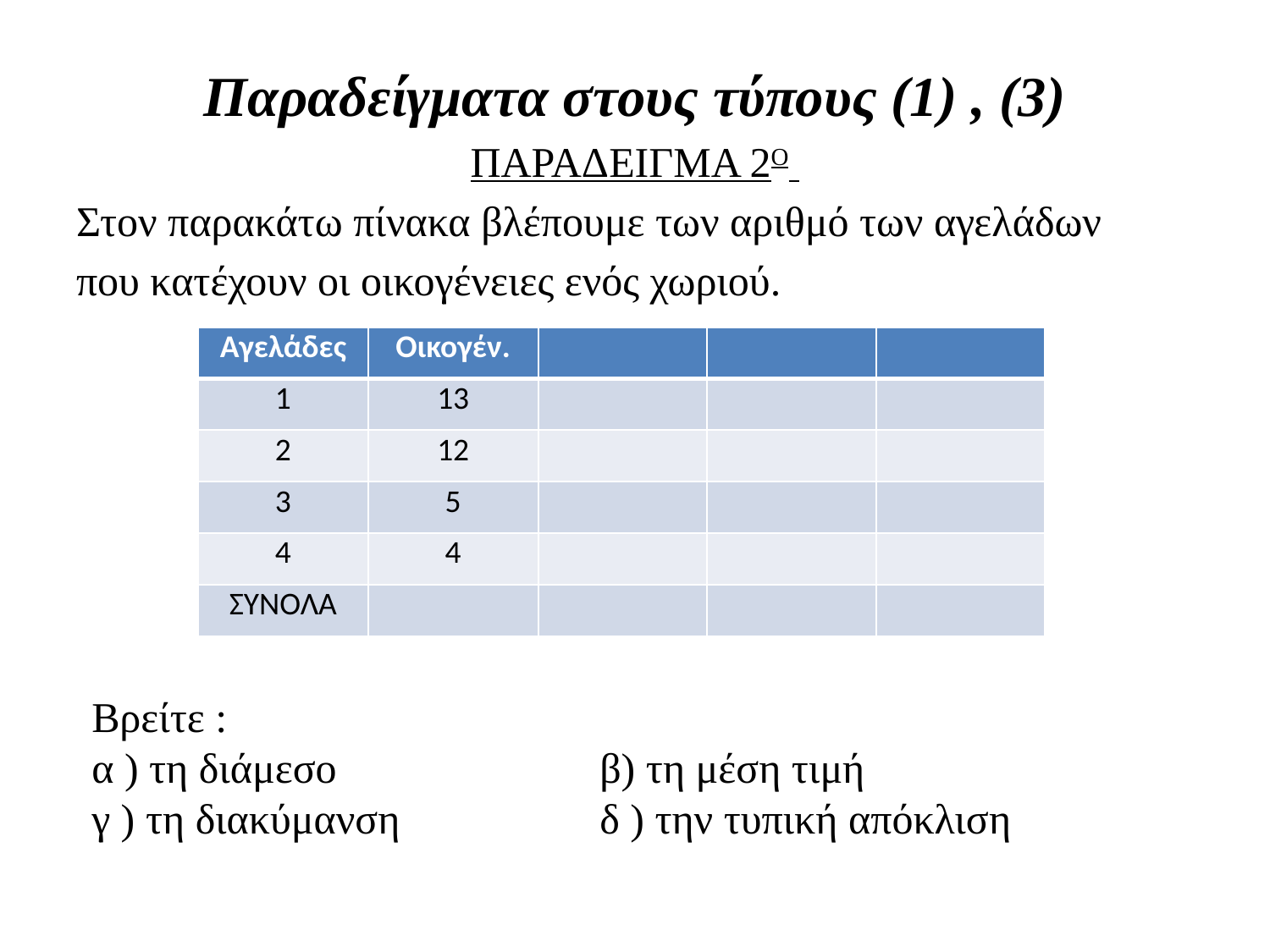

# Παραδείγματα στους τύπους (1) , (3)
ΠΑΡΑΔΕΙΓΜΑ 2Ο
Στον παρακάτω πίνακα βλέπουμε των αριθμό των αγελάδων
που κατέχουν οι οικογένειες ενός χωριού.

| Αγελάδες | Οικογέν. |  |  |  |
| --- | --- | --- | --- | --- |
| 1 | 13 |  |  |  |
| 2 | 12 |  |  |  |
| 3 | 5 |  |  |  |
| 4 | 4 |  |  |  |
| ΣΥΝΟΛΑ |  |  |  |  |
Βρείτε :
α ) τη διάμεσο			β) τη μέση τιμή
γ ) τη διακύμανση		δ ) την τυπική απόκλιση